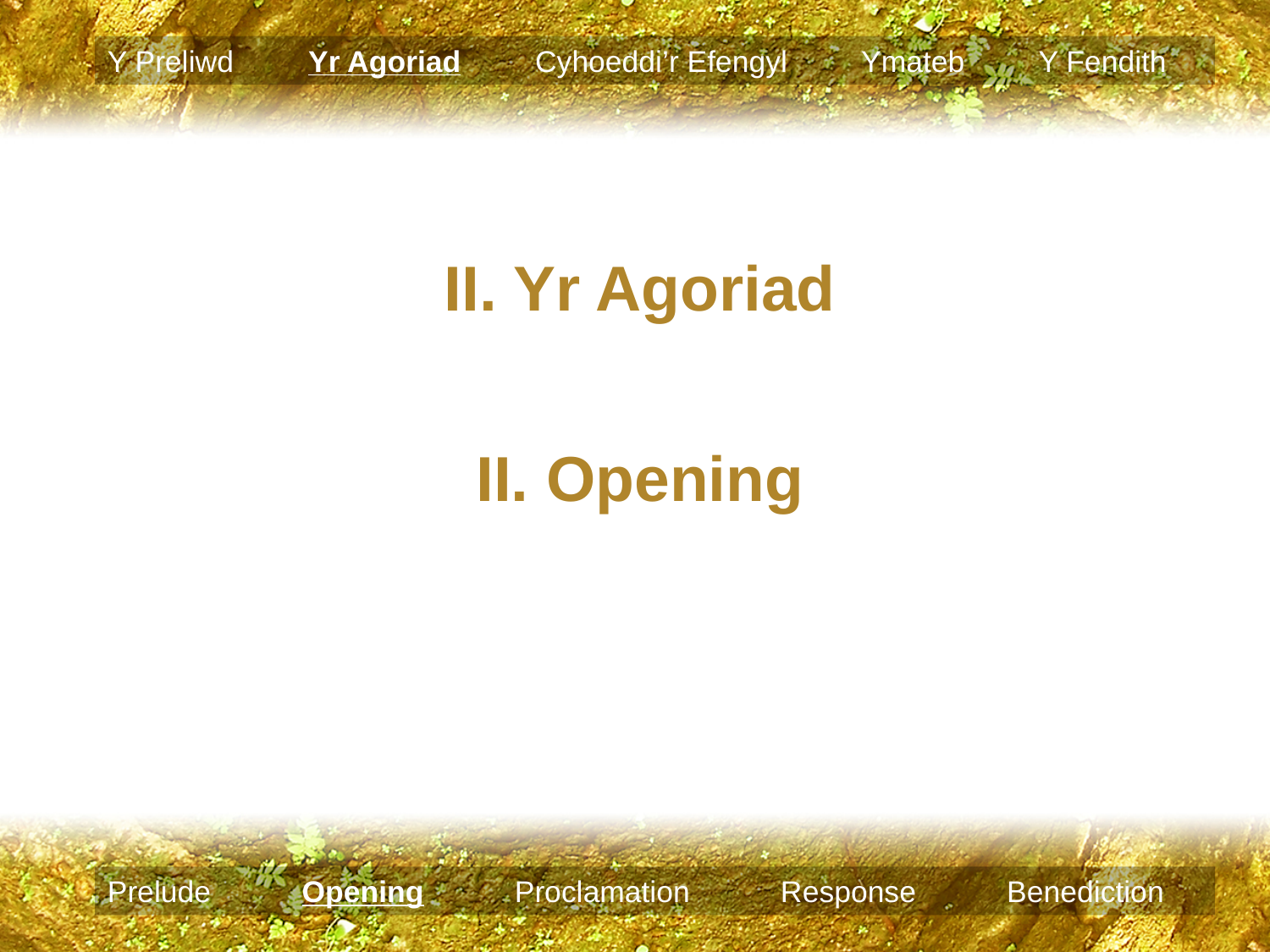

Y Preliwd         Yr Agoriad         Cyhoeddi’r Efengyl         Ymateb         Y Fendith
II. Yr Agoriad
II. Opening
Prelude           Opening           Proclamation           Response           Benediction